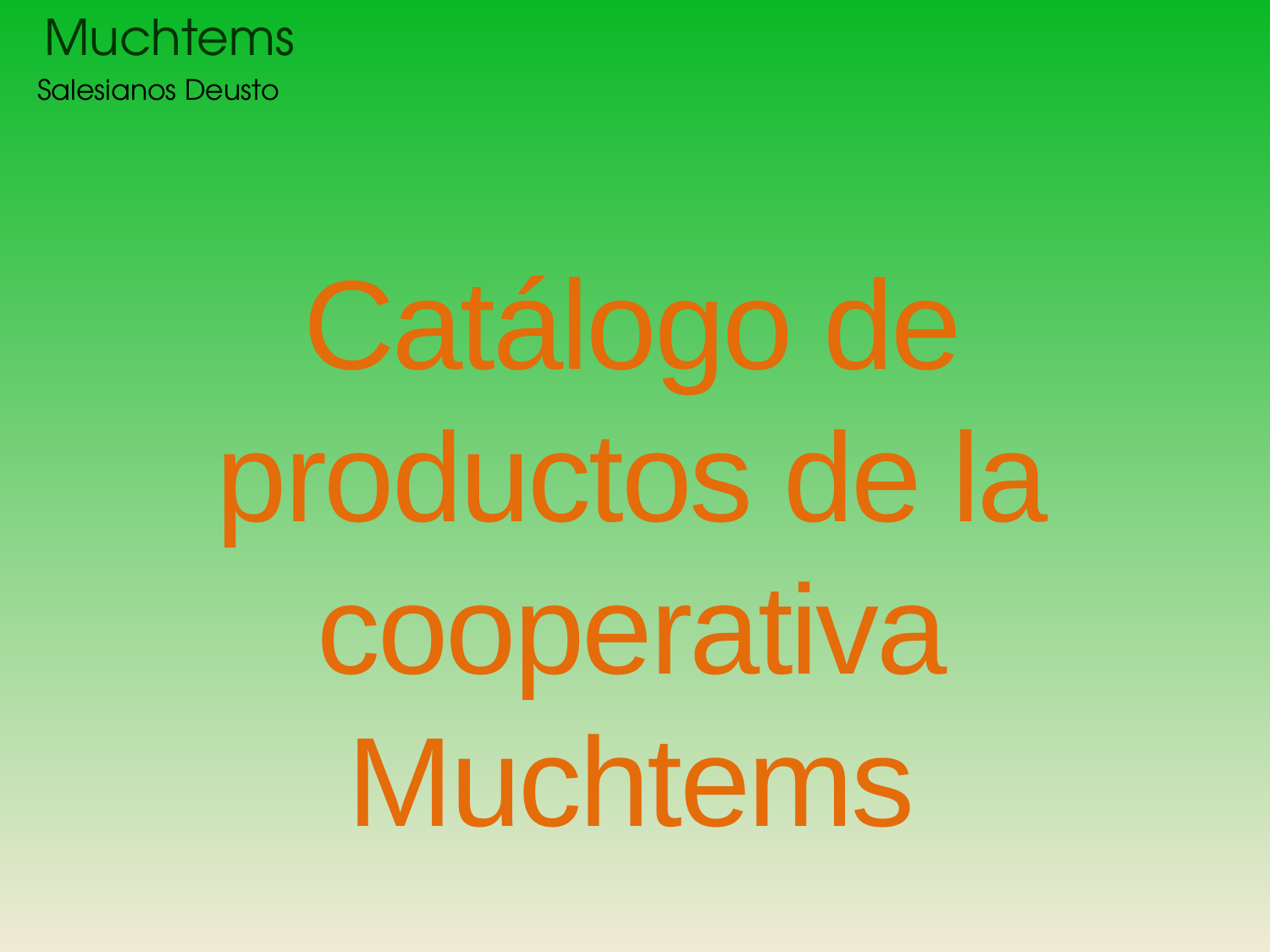

Muchtems

Salesianos Deusto
Catálogo de productos de la cooperativa Muchtems
#